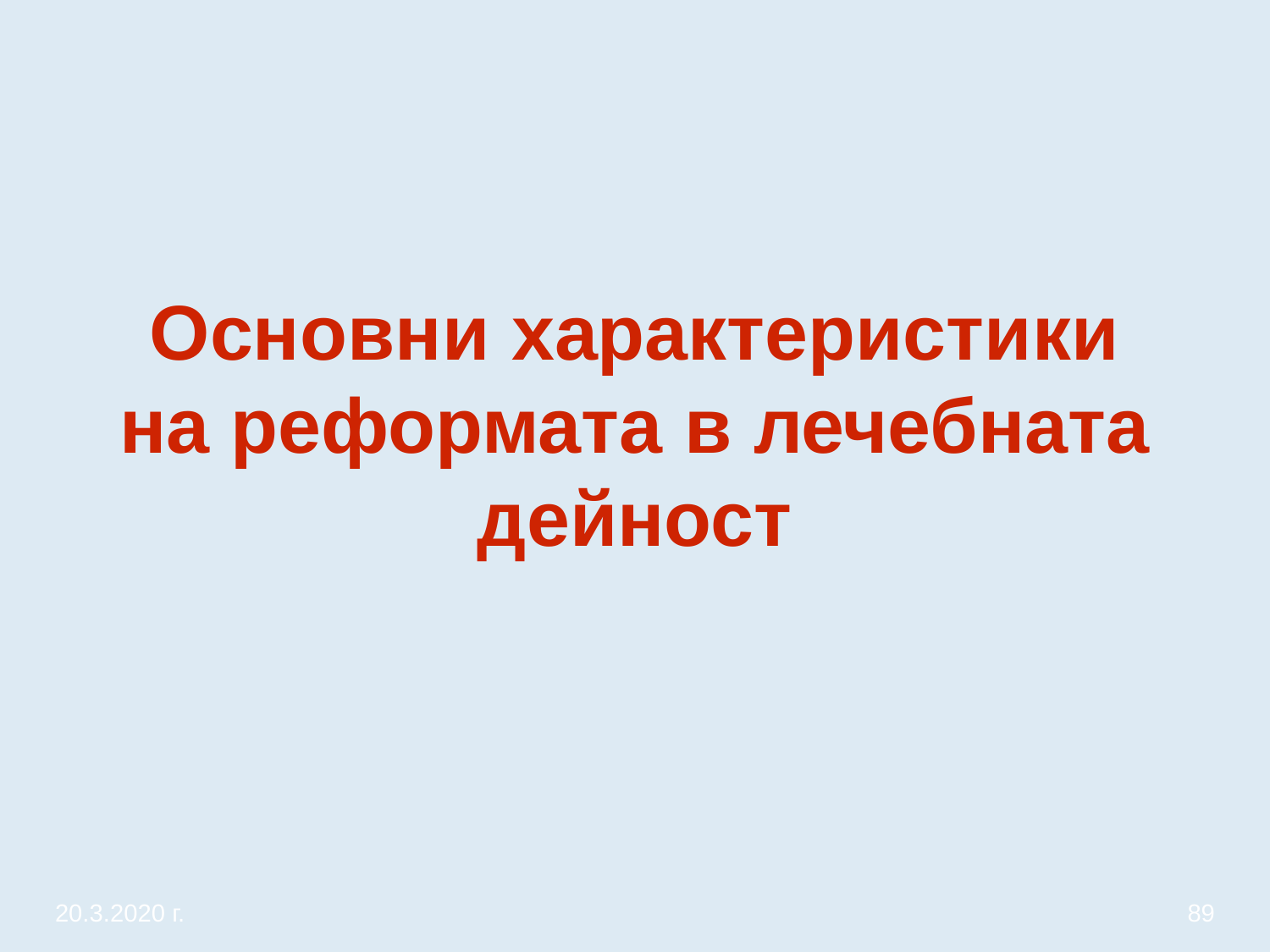

# Основни характеристики на реформата в лечебната дейност
20.3.2020 г.
89